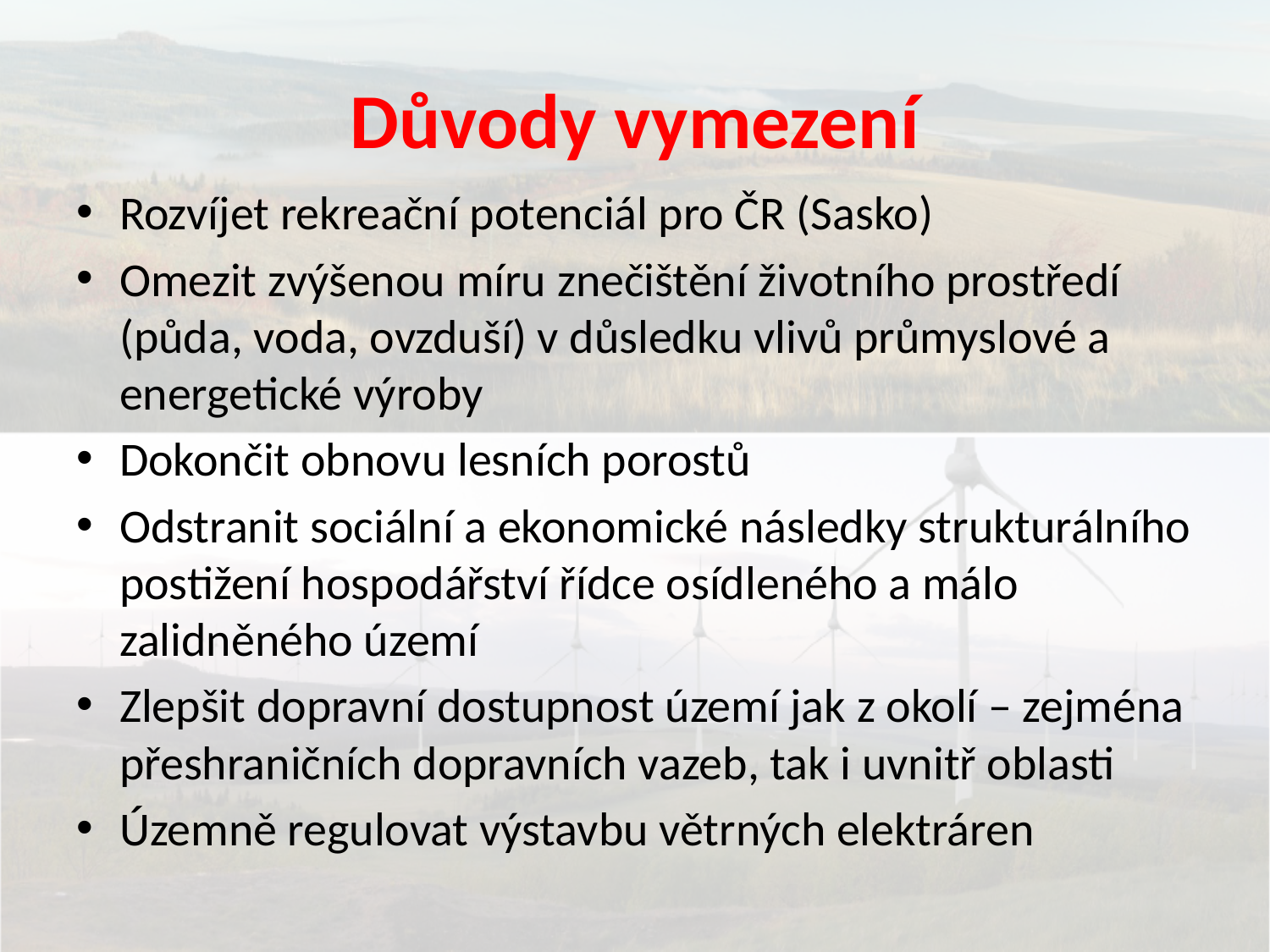

# Důvody vymezení
Rozvíjet rekreační potenciál pro ČR (Sasko)
Omezit zvýšenou míru znečištění životního prostředí (půda, voda, ovzduší) v důsledku vlivů průmyslové a energetické výroby
Dokončit obnovu lesních porostů
Odstranit sociální a ekonomické následky strukturálního postižení hospodářství řídce osídleného a málo zalidněného území
Zlepšit dopravní dostupnost území jak z okolí – zejména přeshraničních dopravních vazeb, tak i uvnitř oblasti
Územně regulovat výstavbu větrných elektráren